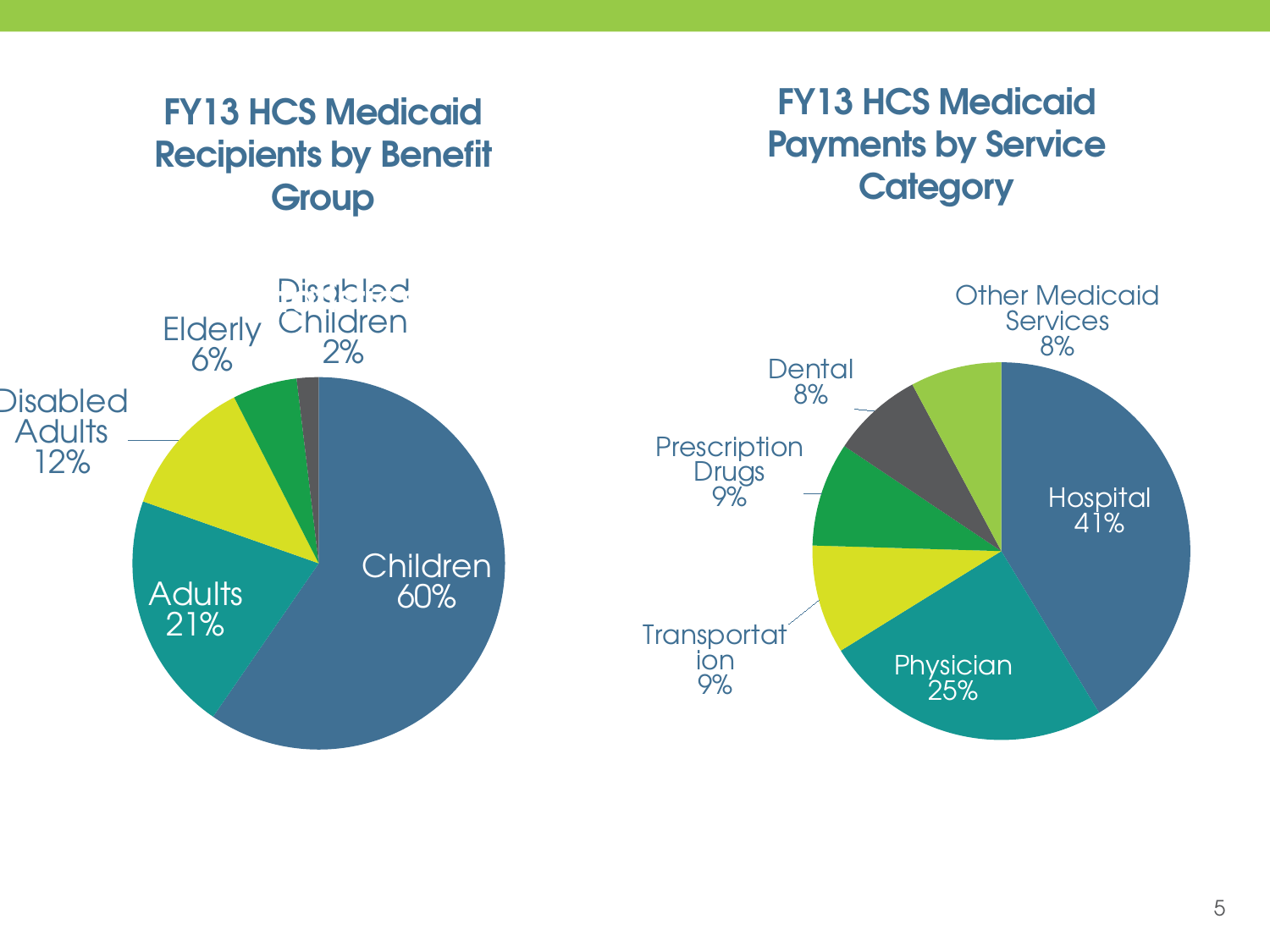

FY13 HCS Medicaid Payments by Service Category
# FY13 HCS Medicaid Recipients by Benefit Group

### Chart: Statistics

| Category | Column1 |
|---|---|
| Children | 59.6 |
| Adults | 20.8 |
| Disabled Adults | 12.1 |
| Elderly | 5.6 |
| Disabled Children | 1.9000000000000001 |

### Chart

| Category | Column1 |
|---|---|
| Hospital | 41.3 |
| Physician | 24.8 |
| Transportation | 9.3 |
| Prescription Drugs | 8.9 |
| Dental | 7.8 |
| Other Medicaid Services | 7.8 |
5